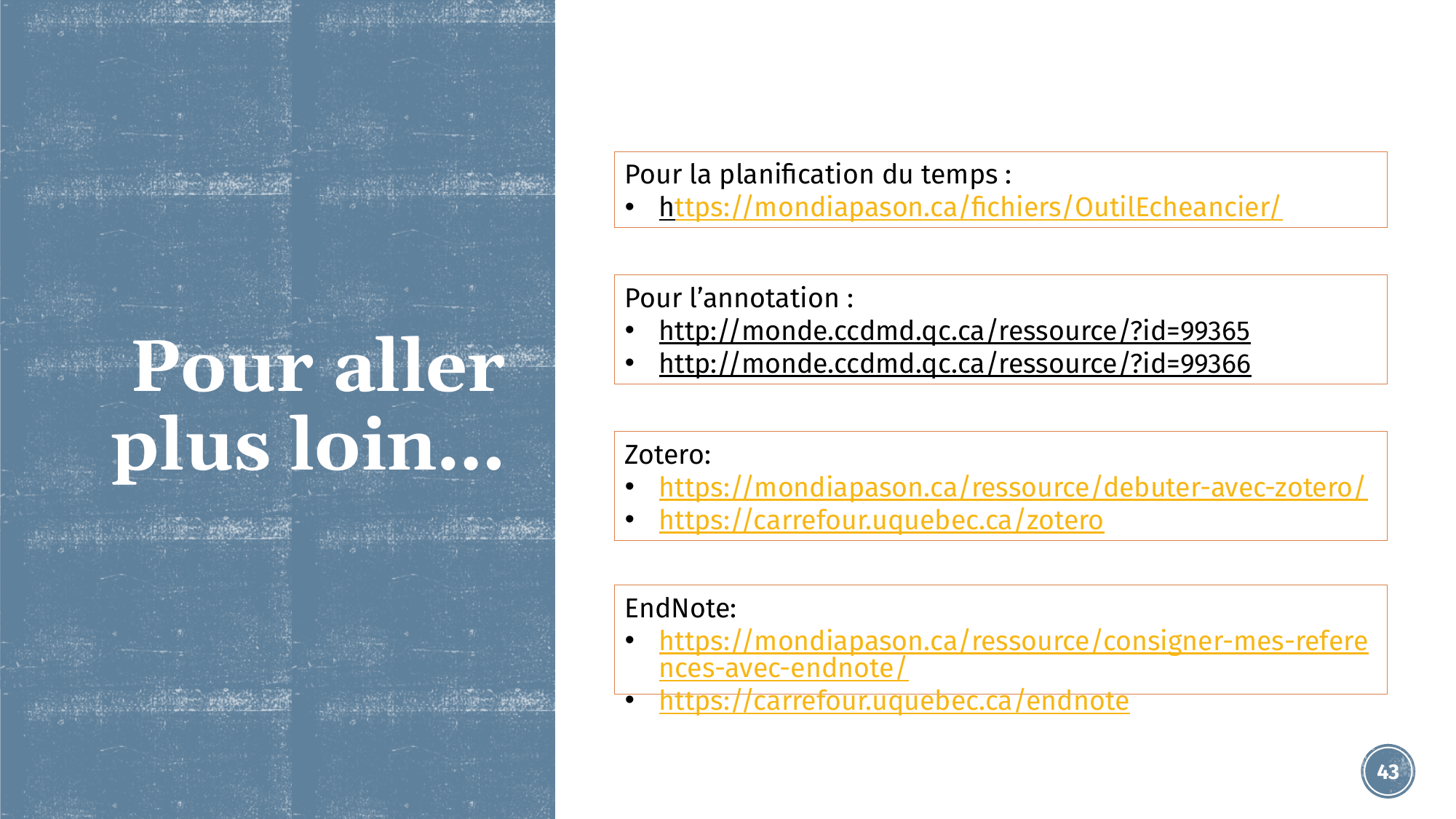

# Pour aller plus loin…
Pour la planification du temps :
https://mondiapason.ca/fichiers/OutilEcheancier/
Pour l’annotation :
http://monde.ccdmd.qc.ca/ressource/?id=99365
http://monde.ccdmd.qc.ca/ressource/?id=99366
Zotero:
https://mondiapason.ca/ressource/debuter-avec-zotero/
https://carrefour.uquebec.ca/zotero
EndNote:
https://mondiapason.ca/ressource/consigner-mes-references-avec-endnote/
https://carrefour.uquebec.ca/endnote

43